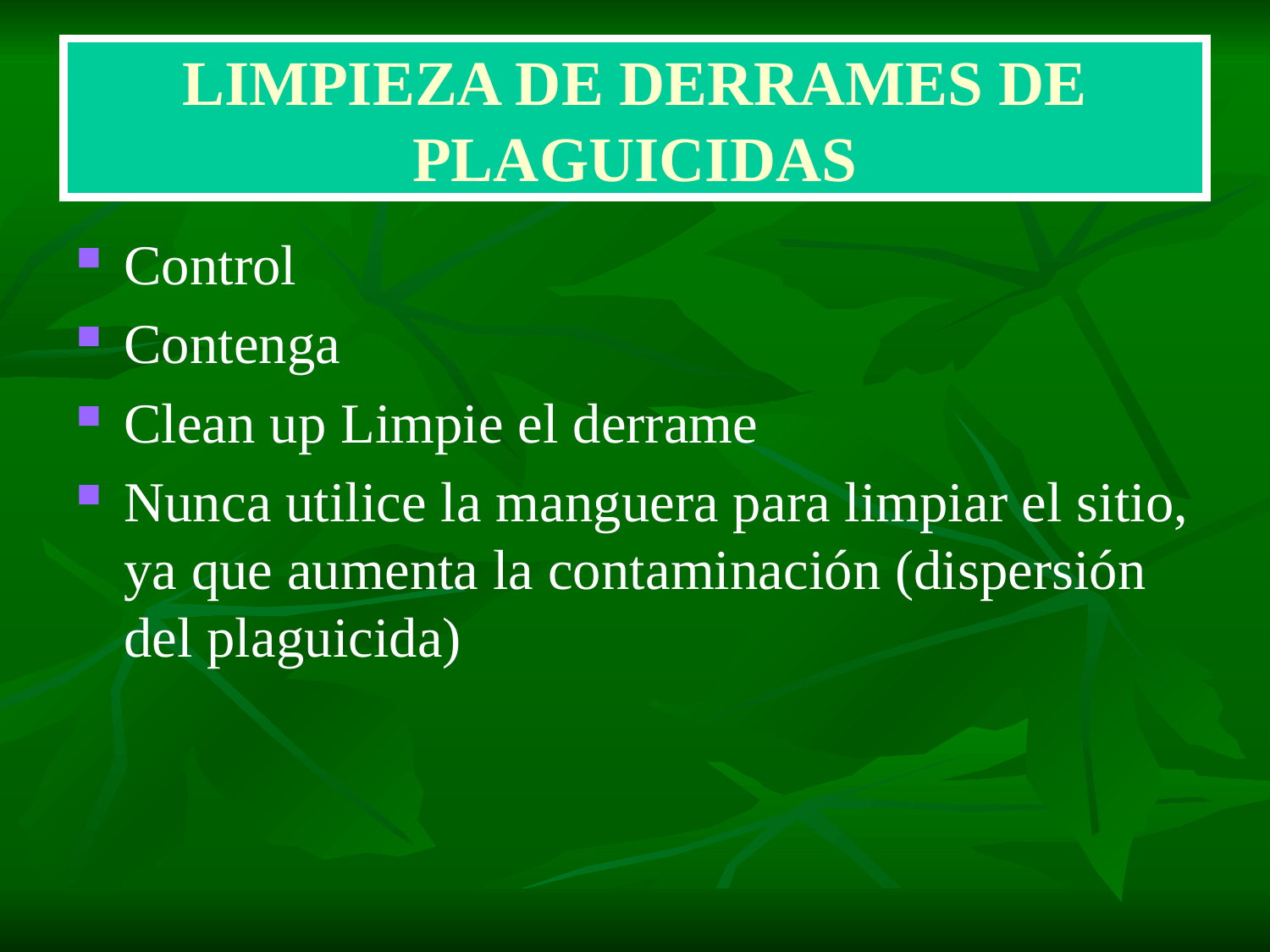

# LIMPIEZA DE DERRAMES DE PLAGUICIDAS
Control
Contenga
Clean up Limpie el derrame
Nunca utilice la manguera para limpiar el sitio, ya que aumenta la contaminación (dispersión del plaguicida)